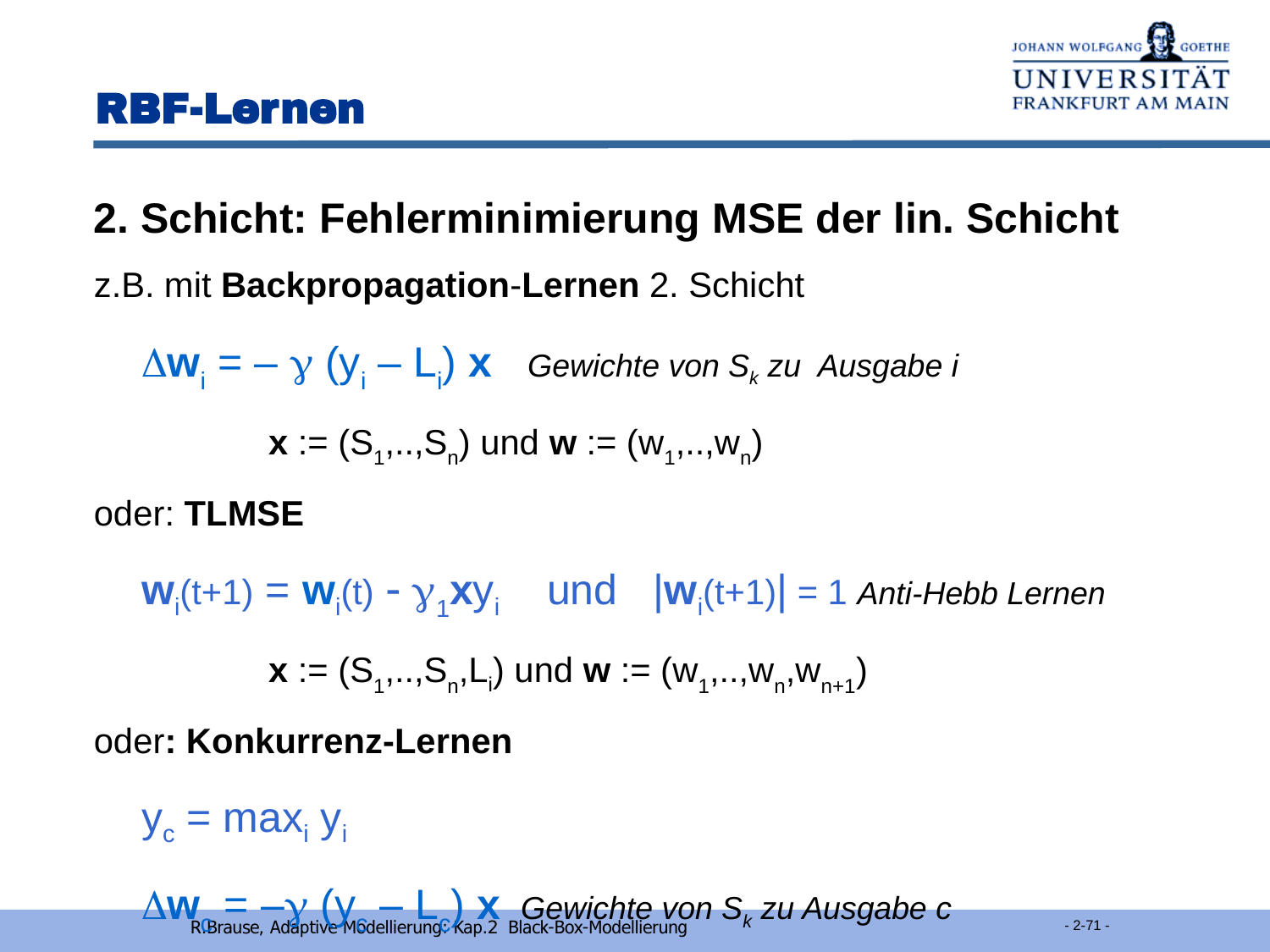

# RBF-Lernen
2. Schicht: Fehlerminimierung MSE der lin. Schicht
z.B. mit Backpropagation-Lernen 2. Schicht
	Δwi = – γ (yi – Li) x   Gewichte von Sk zu  Ausgabe i
		x := (S1,..,Sn) und w := (w1,..,wn)
oder: TLMSE
	wi(t+1) = wi(t) − γ1xyi    und   |wi(t+1)| = 1 Anti-Hebb Lernen
		x := (S1,..,Sn,Li) und w := (w1,..,wn,wn+1)
oder: Konkurrenz-Lernen
	yc = maxi yi
	Δwc = –γ (yc – Lc) x   Gewichte von Sk zu Ausgabe c
R.Brause, Adaptive Modellierung: Kap.2  Black-Box-Modellierung
 - 2-71 -